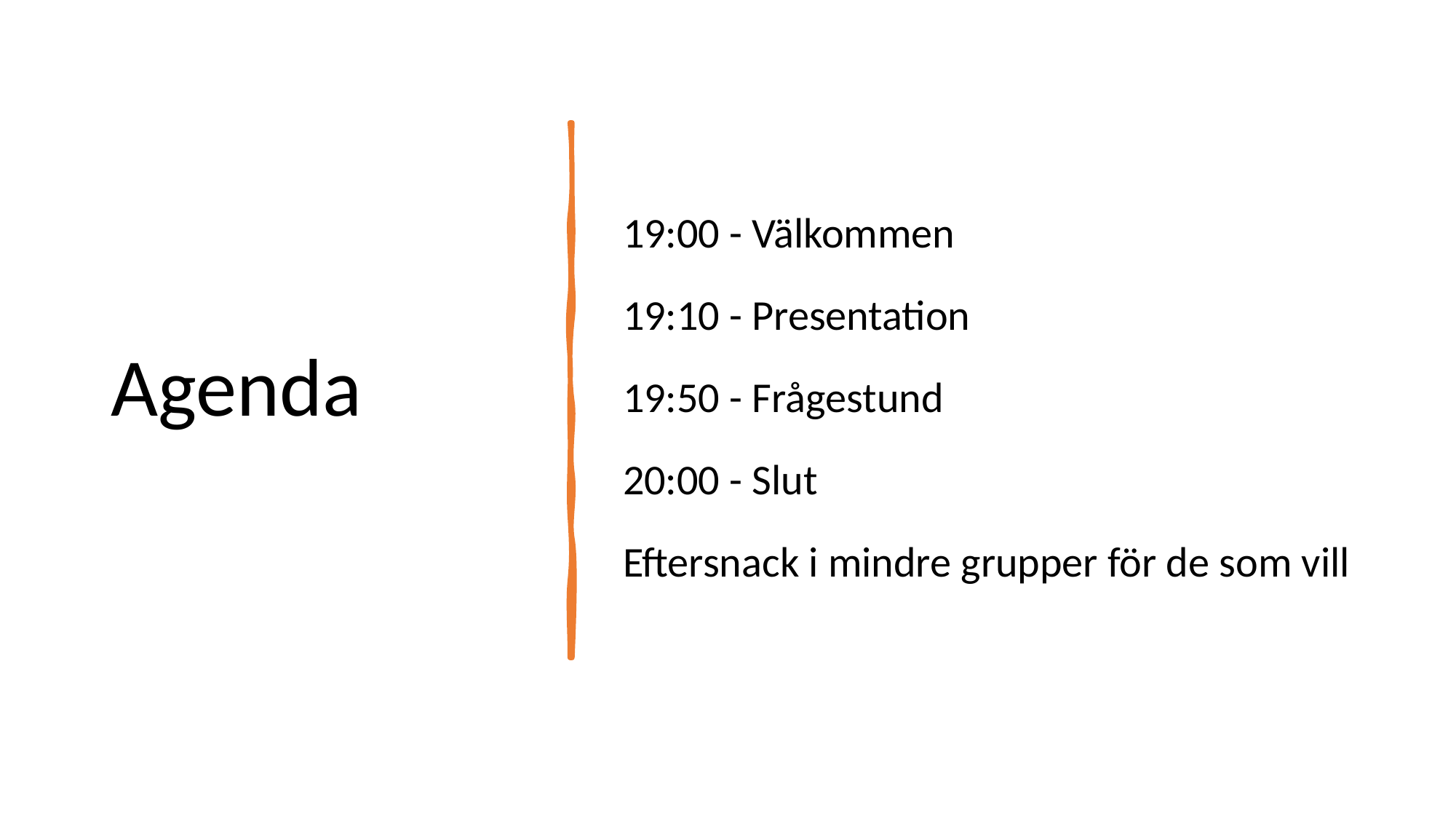

# Agenda
19:00 - Välkommen
19:10 - Presentation
19:50 - Frågestund
20:00 - Slut
Eftersnack i mindre grupper för de som vill